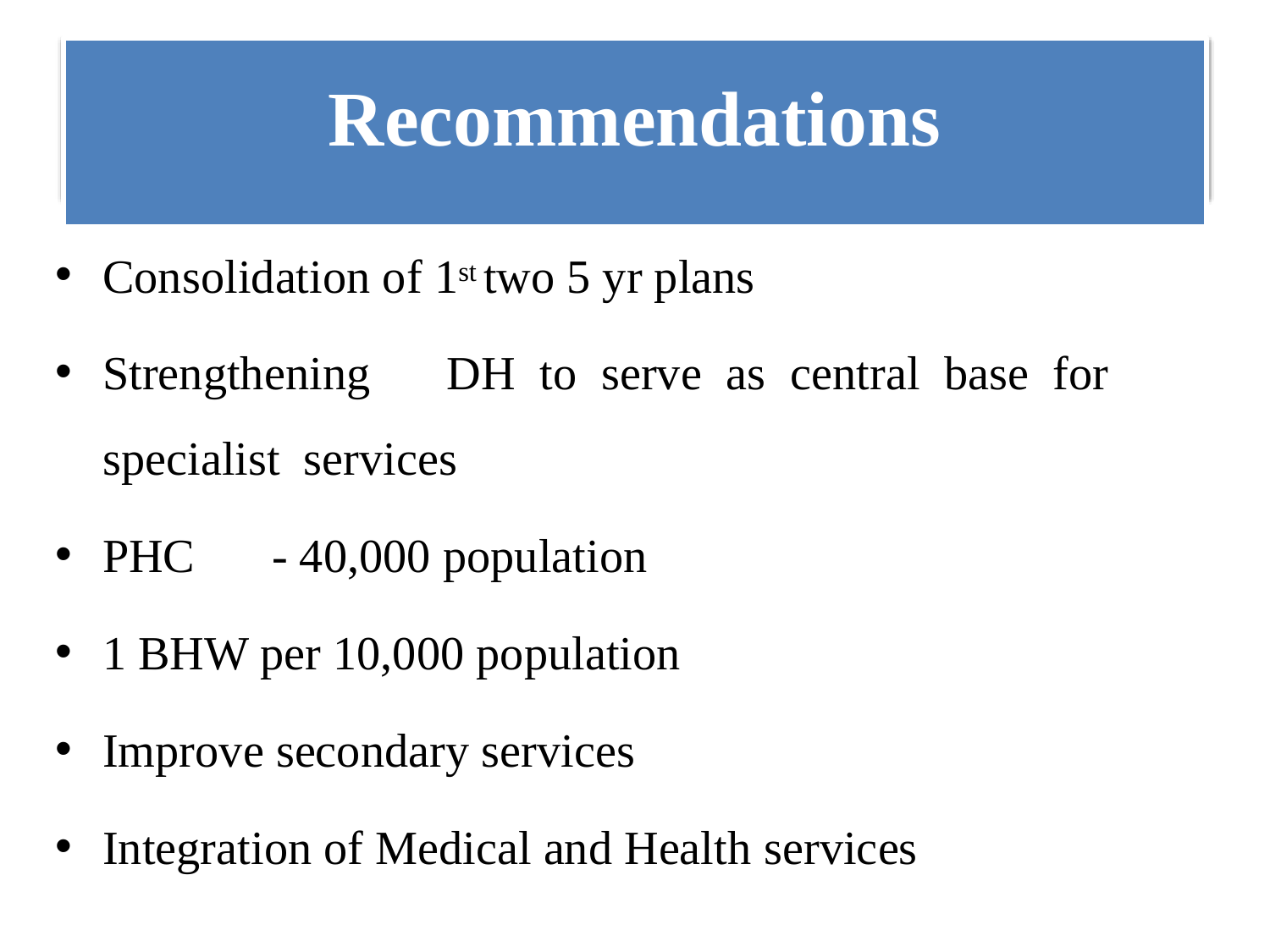

# Recommendations

Consolidation of 1st two 5 yr plans
Strengthening	DH	to	serve	as	central	base	for	specialist  services
PHC	- 40,000 population
1 BHW per 10,000 population
Improve secondary services
Integration of Medical and Health services